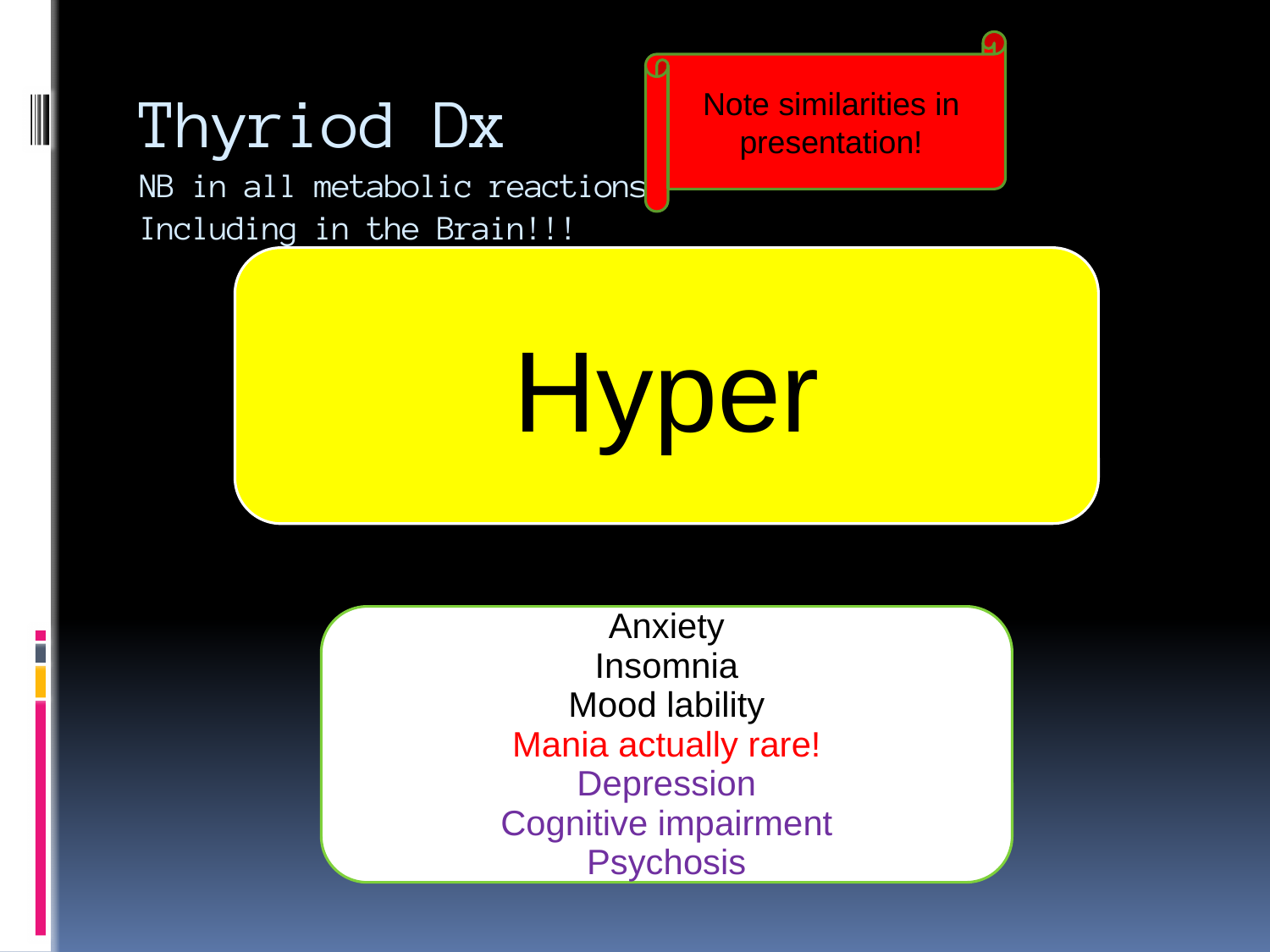

Note similarities in presentation!
# Thyriod Dx NB in all metabolic reactions Including in the Brain!!!
Hyper
Anxiety
Insomnia
Mood lability
Mania actually rare!
Depression
Cognitive impairment
Psychosis
Depression
Cognitive impairment
Psychosis